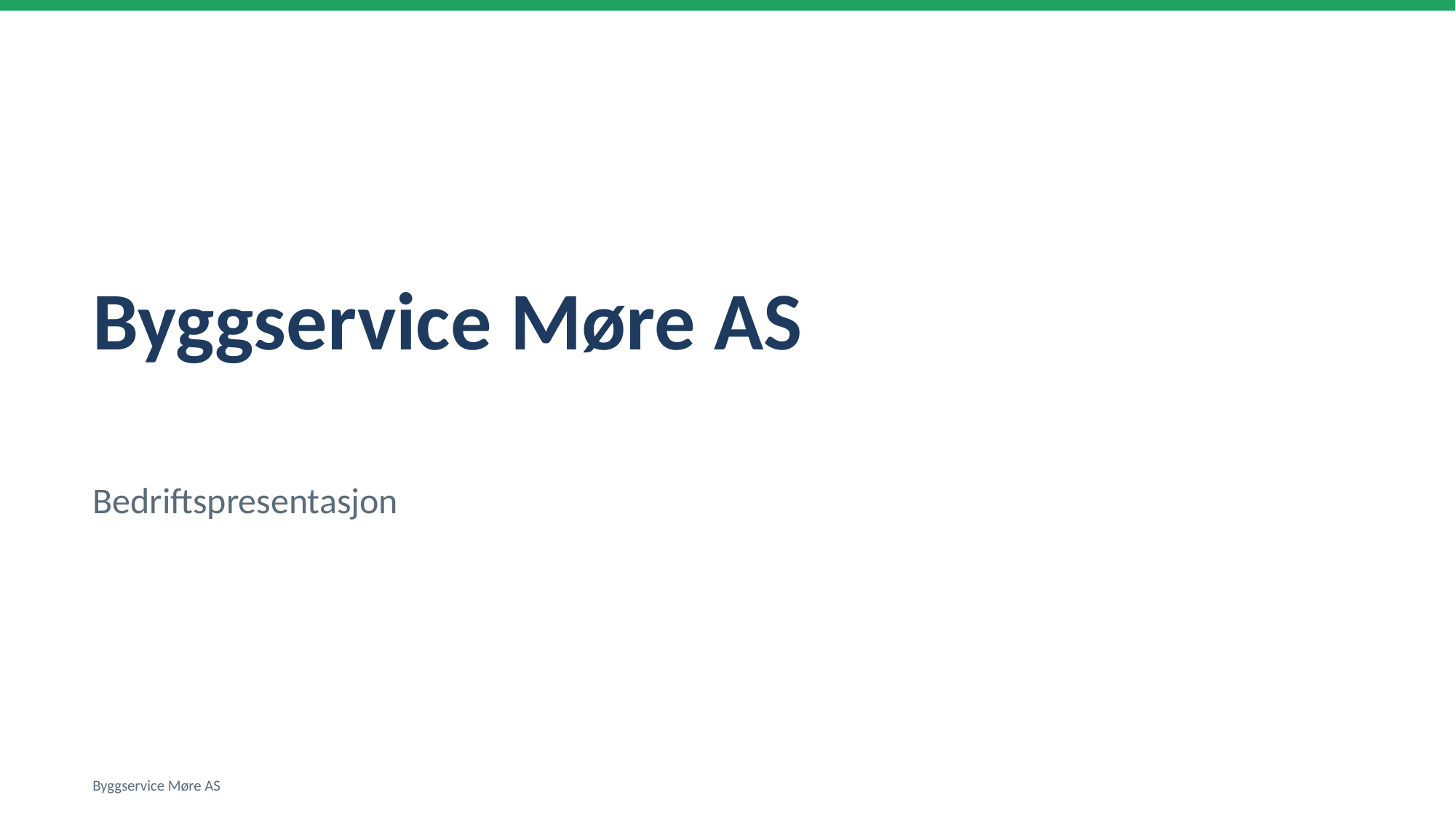

Byggservice Møre AS
Bedriftspresentasjon
Byggservice Møre AS